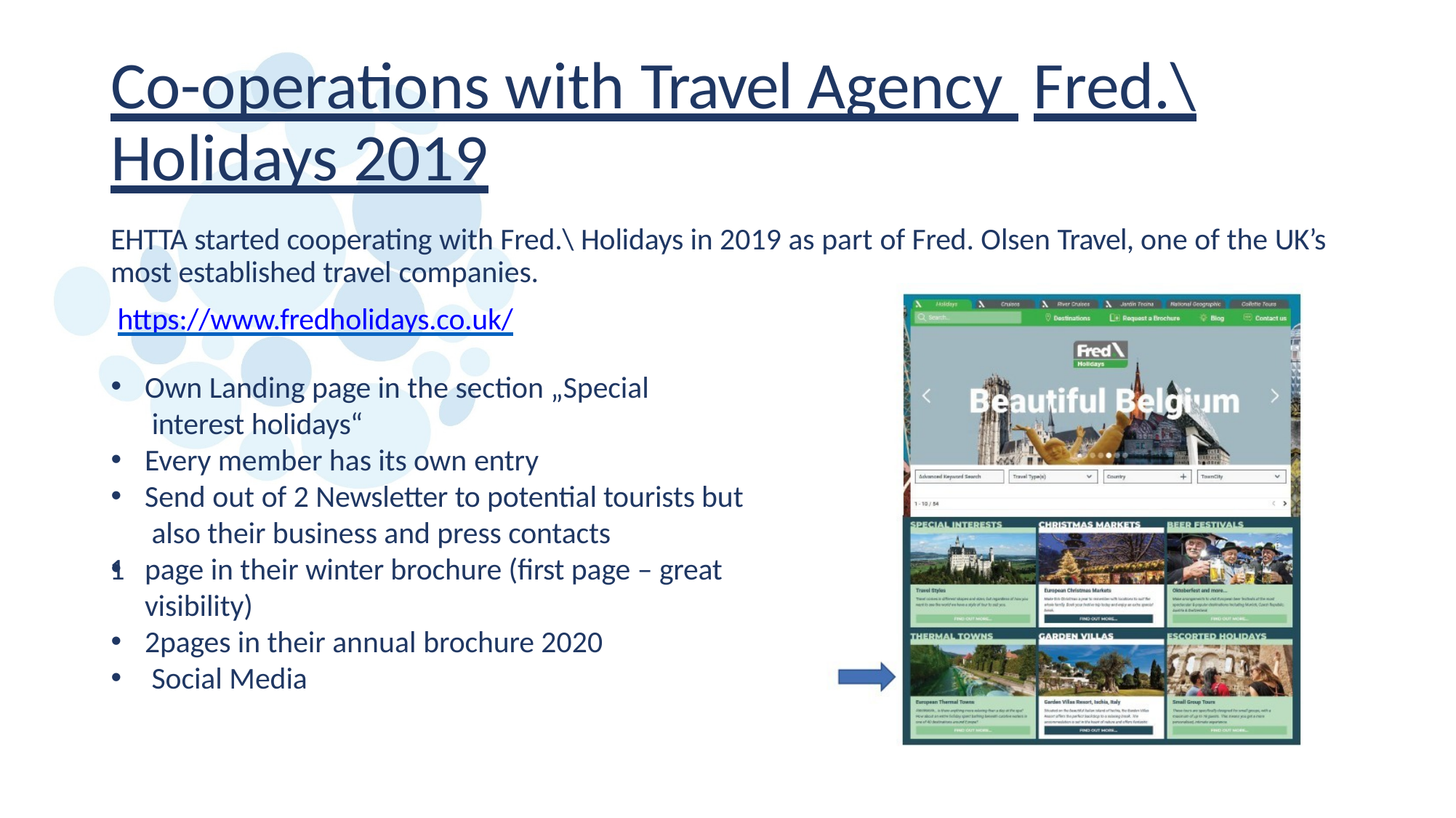

# Co-operations with Travel Agency  Fred.\Holidays 2019
EHTTA started cooperating with Fred.\ Holidays in 2019 as part of Fred. Olsen Travel, one of the UK’s  most established travel companies.
https://www.fredholidays.co.uk/

Own Landing page in the section „Special  interest holidays“
Every member has its own entry
Send out of 2 Newsletter to potential tourists but  also their business and press contacts
page in their winter brochure (first page – great  visibility)
pages in their annual brochure 2020  Social Media
•
•
•
•
•